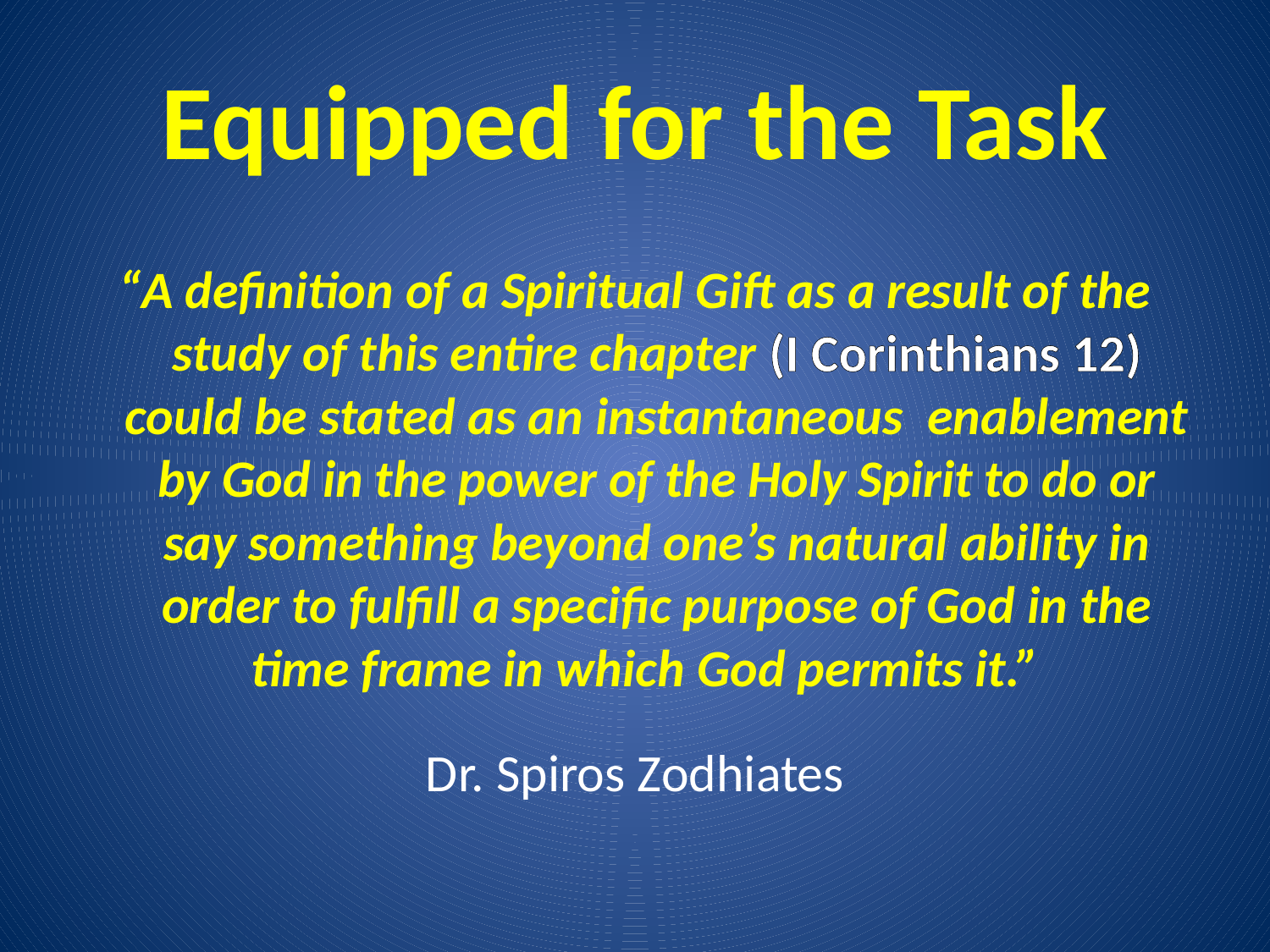

# Equipped for the Task
“A definition of a Spiritual Gift as a result of the study of this entire chapter (I Corinthians 12) could be stated as an instantaneous  enablement by God in the power of the Holy Spirit to do or say something beyond one’s natural ability in order to fulfill a specific purpose of God in the time frame in which God permits it.”

Dr. Spiros Zodhiates